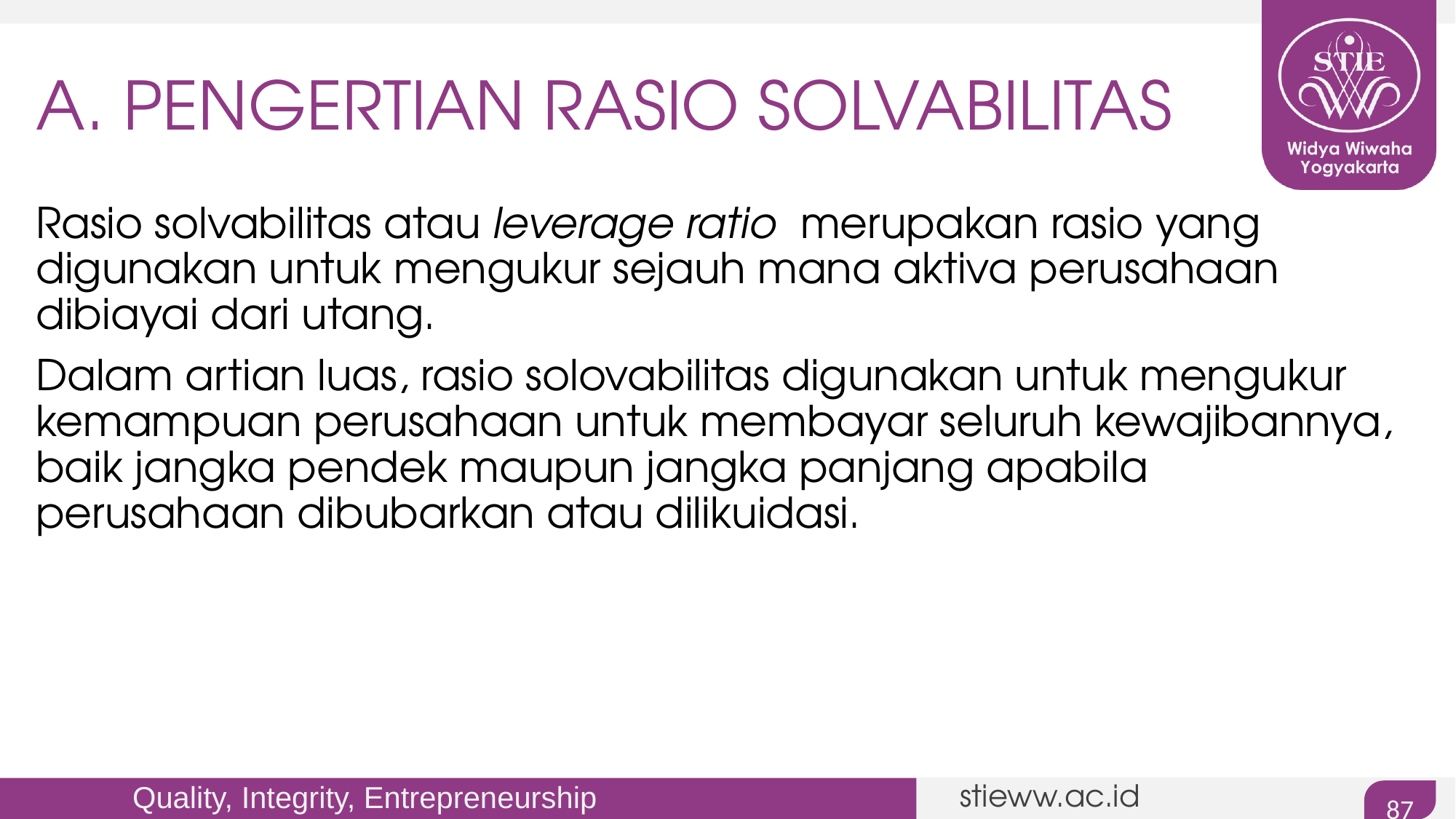

# A. PENGERTIAN RASIO SOLVABILITAS
Rasio solvabilitas atau leverage ratio  merupakan rasio yang digunakan untuk mengukur sejauh mana aktiva perusahaan dibiayai dari utang.
Dalam artian luas, rasio solovabilitas digunakan untuk mengukur kemampuan perusahaan untuk membayar seluruh kewajibannya, baik jangka pendek maupun jangka panjang apabila perusahaan dibubarkan atau dilikuidasi.